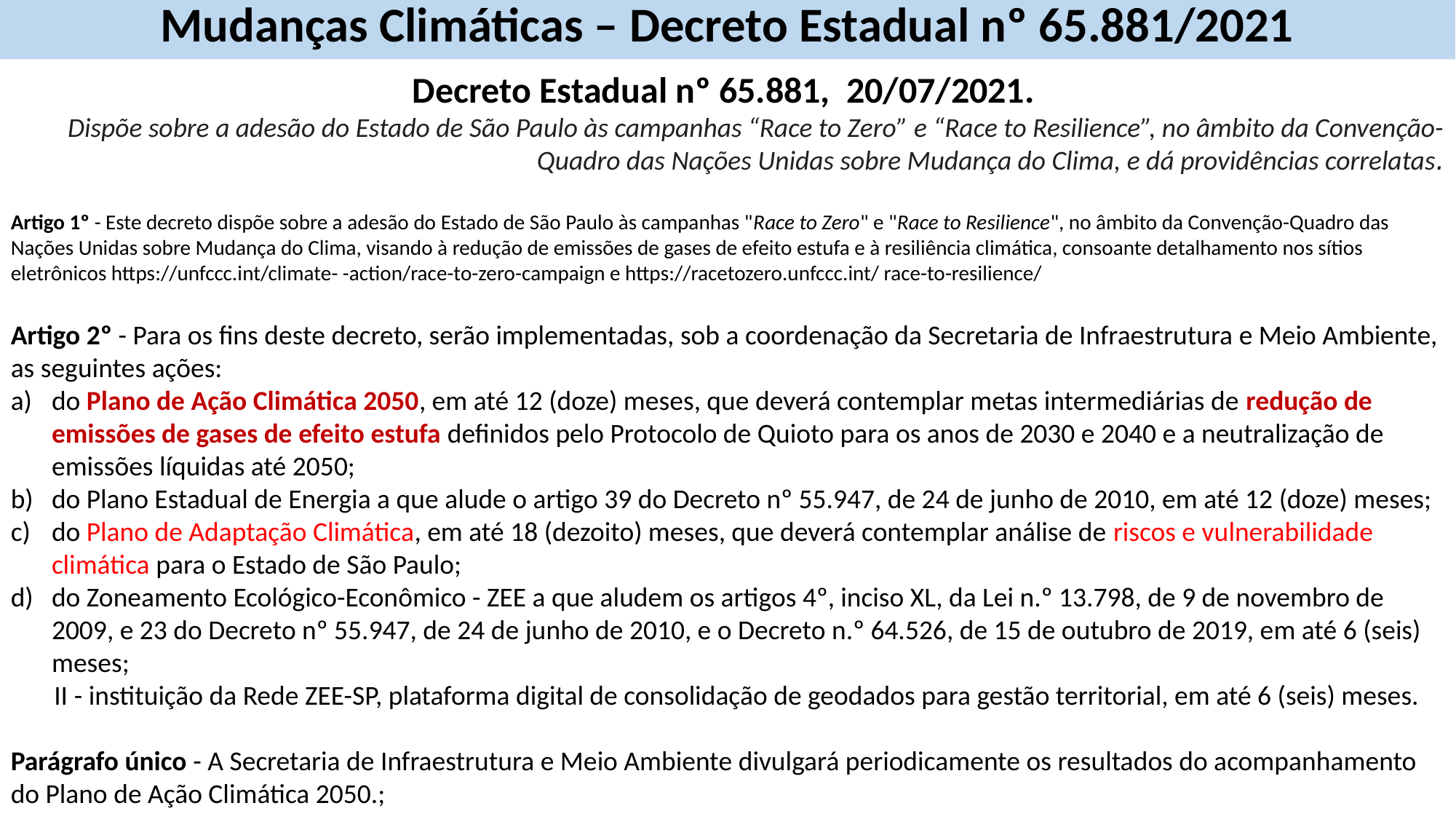

Mudanças Climáticas – Decreto Estadual nº 65.881/2021
Decreto Estadual nº 65.881,  20/07/2021.
Dispõe sobre a adesão do Estado de São Paulo às campanhas “Race to Zero” e “Race to Resilience”, no âmbito da Convenção-Quadro das Nações Unidas sobre Mudança do Clima, e dá providências correlatas.

Artigo 1º - Este decreto dispõe sobre a adesão do Estado de São Paulo às campanhas "Race to Zero" e "Race to Resilience", no âmbito da Convenção-Quadro das Nações Unidas sobre Mudança do Clima, visando à redução de emissões de gases de efeito estufa e à resiliência climática, consoante detalhamento nos sítios eletrônicos https://unfccc.int/climate- -action/race-to-zero-campaign e https://racetozero.unfccc.int/ race-to-resilience/

Artigo 2º - Para os fins deste decreto, serão implementadas, sob a coordenação da Secretaria de Infraestrutura e Meio Ambiente, as seguintes ações:
do Plano de Ação Climática 2050, em até 12 (doze) meses, que deverá contemplar metas intermediárias de redução de emissões de gases de efeito estufa definidos pelo Protocolo de Quioto para os anos de 2030 e 2040 e a neutralização de emissões líquidas até 2050;
do Plano Estadual de Energia a que alude o artigo 39 do Decreto nº 55.947, de 24 de junho de 2010, em até 12 (doze) meses;
do Plano de Adaptação Climática, em até 18 (dezoito) meses, que deverá contemplar análise de riscos e vulnerabilidade climática para o Estado de São Paulo;
do Zoneamento Ecológico-Econômico - ZEE a que aludem os artigos 4º, inciso XL, da Lei n.º 13.798, de 9 de novembro de 2009, e 23 do Decreto nº 55.947, de 24 de junho de 2010, e o Decreto n.º 64.526, de 15 de outubro de 2019, em até 6 (seis) meses;
       II - instituição da Rede ZEE-SP, plataforma digital de consolidação de geodados para gestão territorial, em até 6 (seis) meses.

Parágrafo único - A Secretaria de Infraestrutura e Meio Ambiente divulgará periodicamente os resultados do acompanhamento do Plano de Ação Climática 2050.;